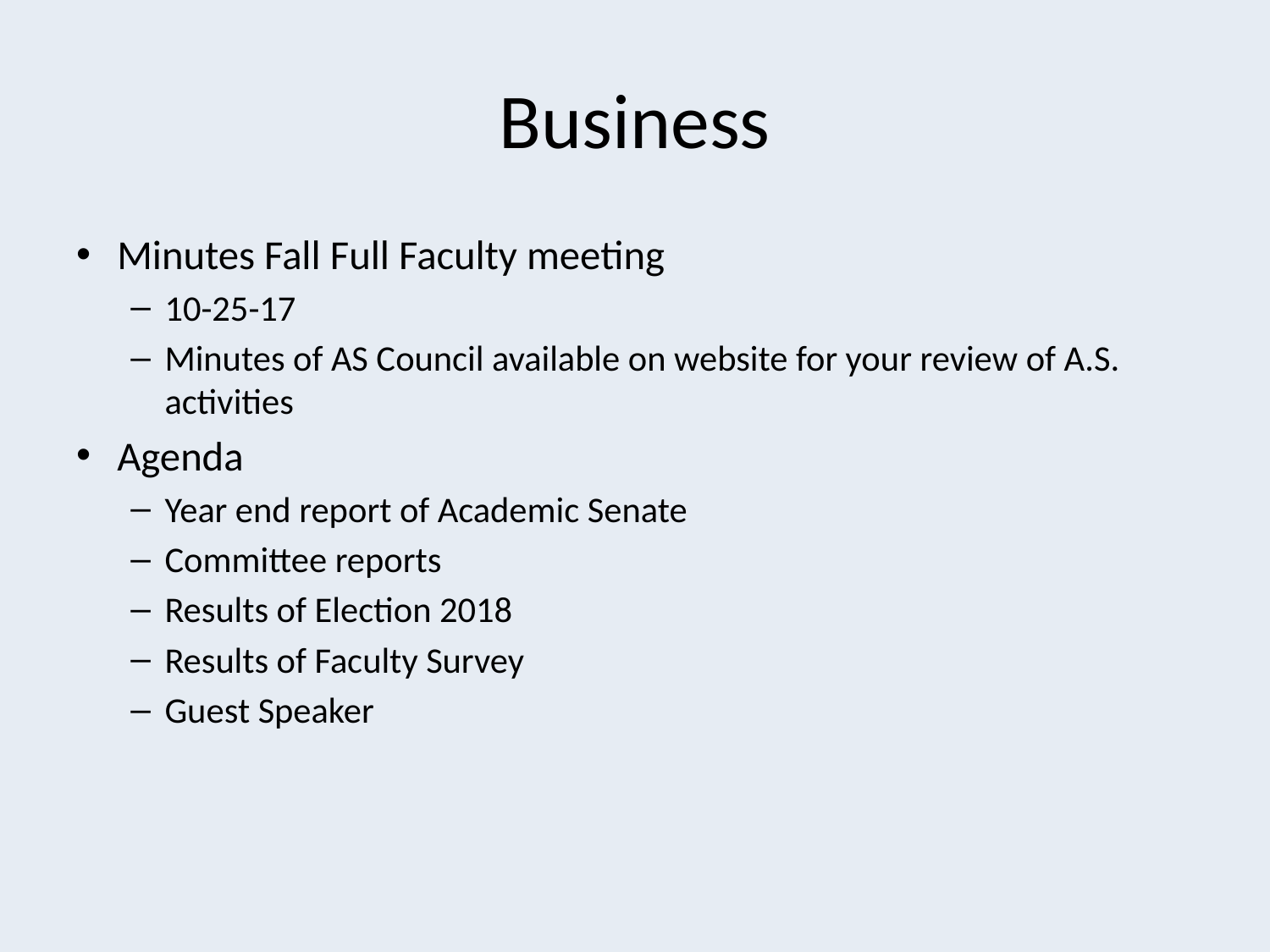

# Business
Minutes Fall Full Faculty meeting
10-25-17
Minutes of AS Council available on website for your review of A.S. activities
Agenda
Year end report of Academic Senate
Committee reports
Results of Election 2018
Results of Faculty Survey
Guest Speaker